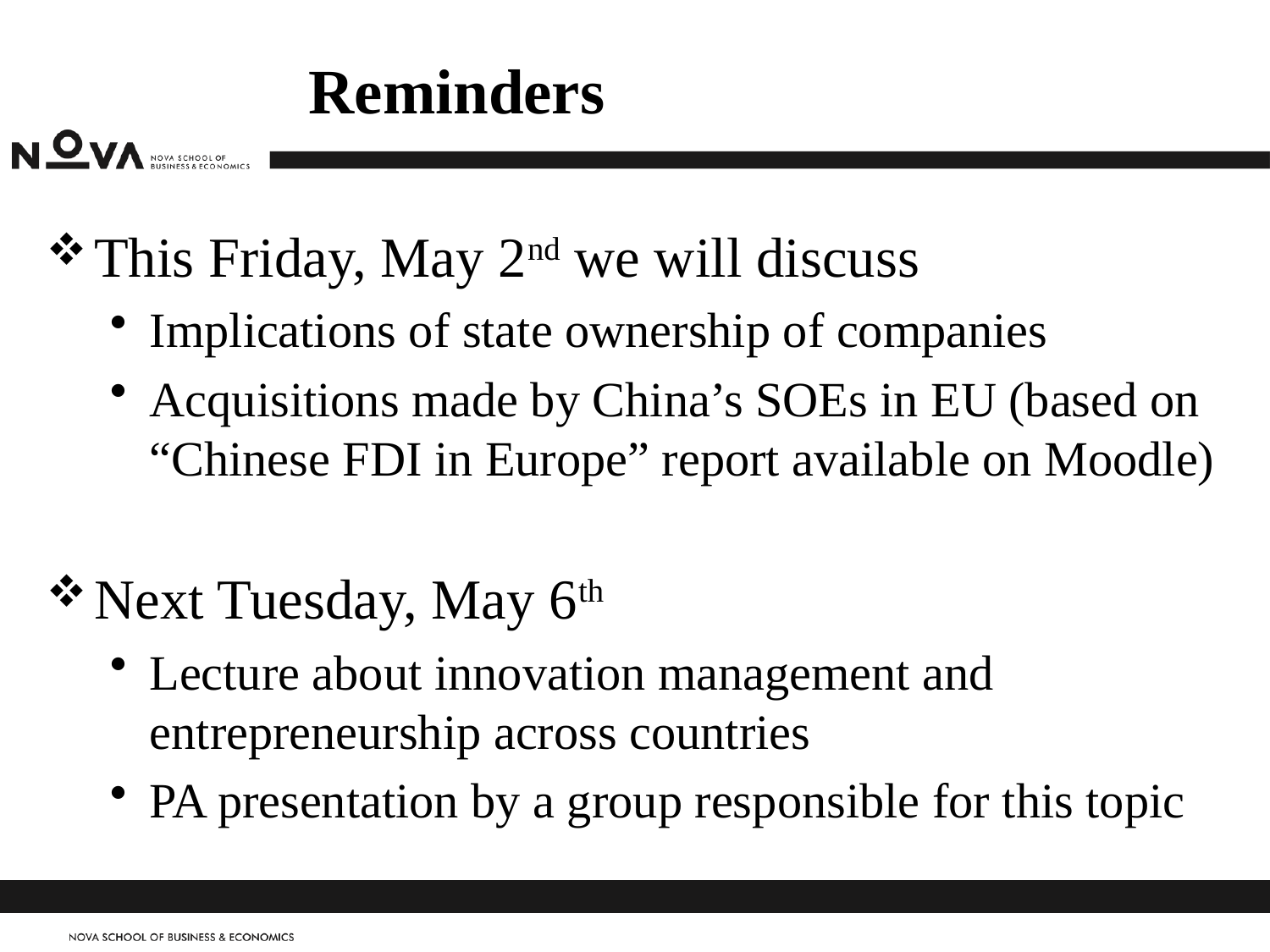

# Reminders
This Friday, May 2nd we will discuss
Implications of state ownership of companies
Acquisitions made by China’s SOEs in EU (based on “Chinese FDI in Europe” report available on Moodle)

Next Tuesday, May 6th
Lecture about innovation management and entrepreneurship across countries
PA presentation by a group responsible for this topic